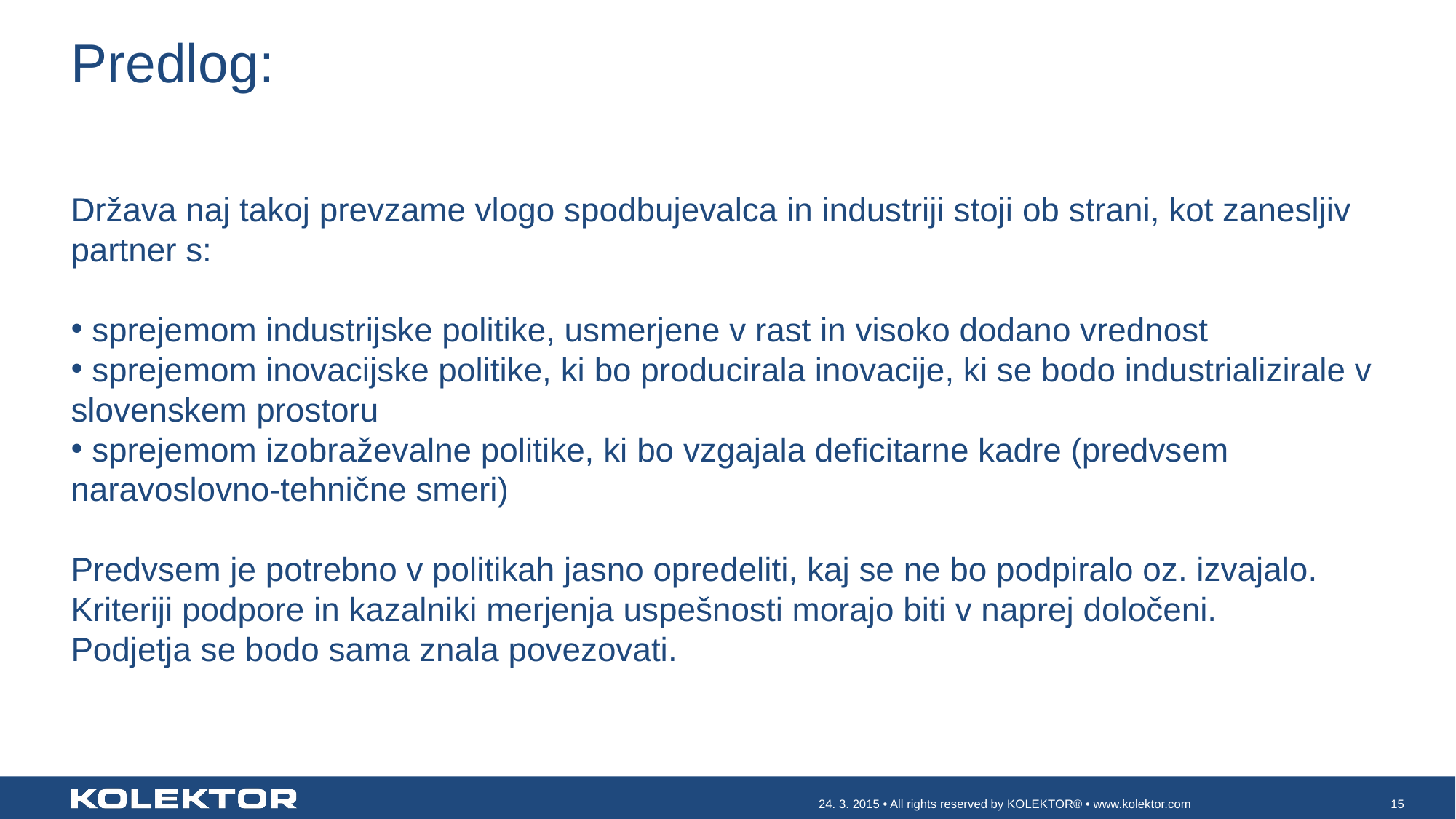

# Predlog:
Država naj takoj prevzame vlogo spodbujevalca in industriji stoji ob strani, kot zanesljiv partner s:

 sprejemom industrijske politike, usmerjene v rast in visoko dodano vrednost
 sprejemom inovacijske politike, ki bo producirala inovacije, ki se bodo industrializirale v slovenskem prostoru
 sprejemom izobraževalne politike, ki bo vzgajala deficitarne kadre (predvsem naravoslovno-tehnične smeri)

Predvsem je potrebno v politikah jasno opredeliti, kaj se ne bo podpiralo oz. izvajalo. Kriteriji podpore in kazalniki merjenja uspešnosti morajo biti v naprej določeni.
Podjetja se bodo sama znala povezovati.

24. 3. 2015 • All rights reserved by KOLEKTOR® • www.kolektor.com
15